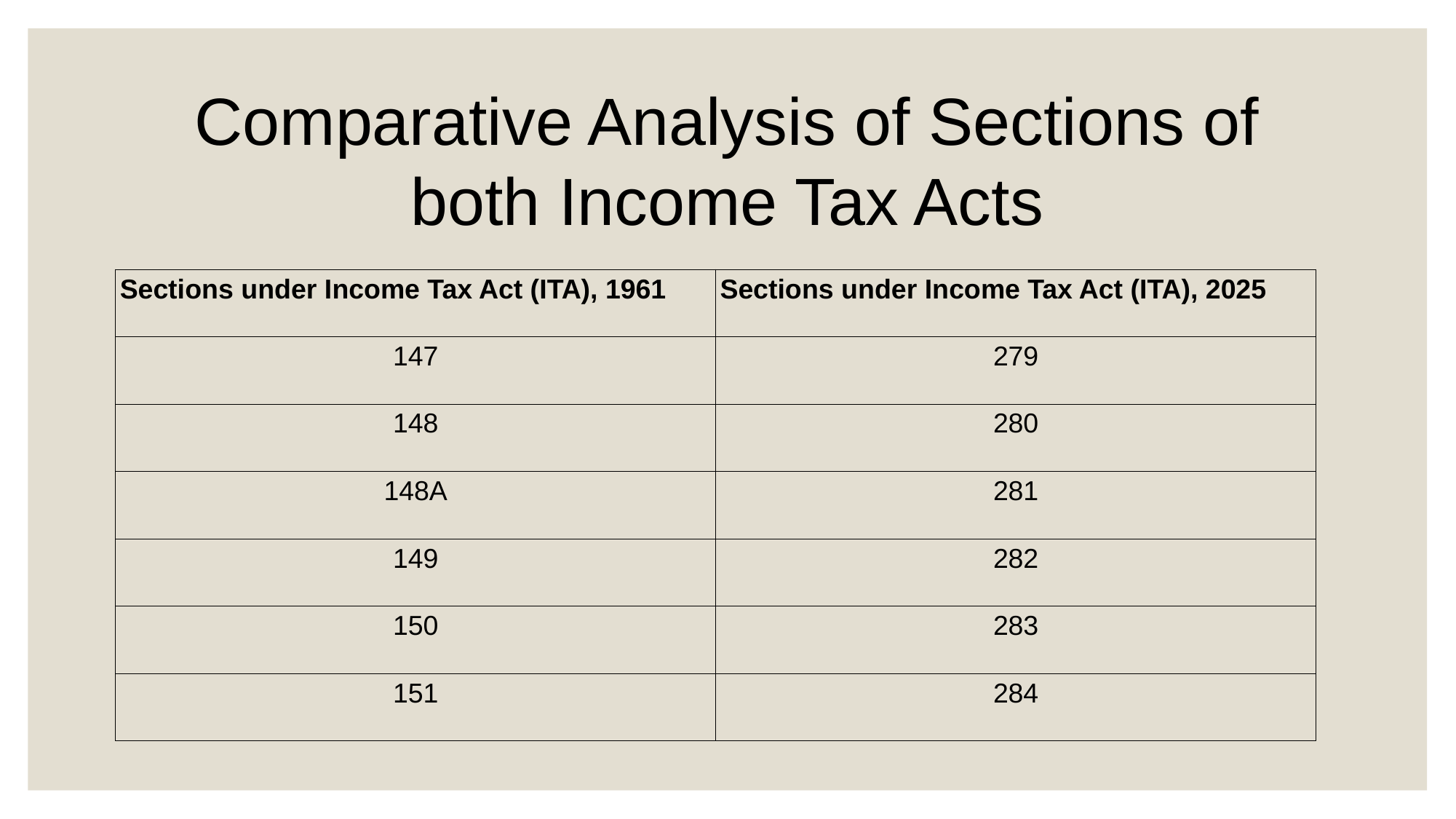

# Comparative Analysis of Sections of both Income Tax Acts
| Sections under Income Tax Act (ITA), 1961 | Sections under Income Tax Act (ITA), 2025 |
| --- | --- |
| 147 | 279 |
| 148 | 280 |
| 148A | 281 |
| 149 | 282 |
| 150 | 283 |
| 151 | 284 |